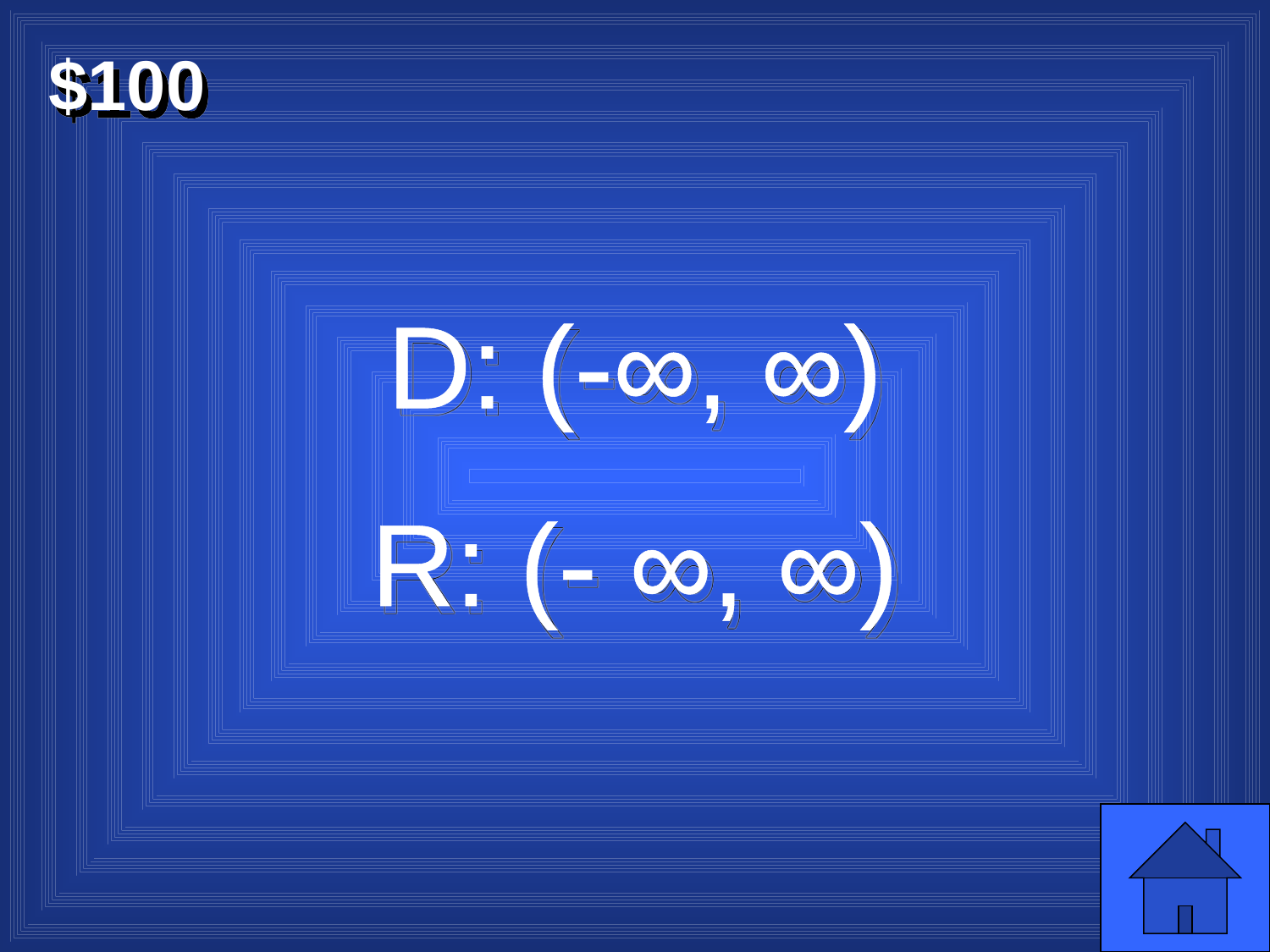

$100
D: (-∞, ∞)
R: (- ∞, ∞)